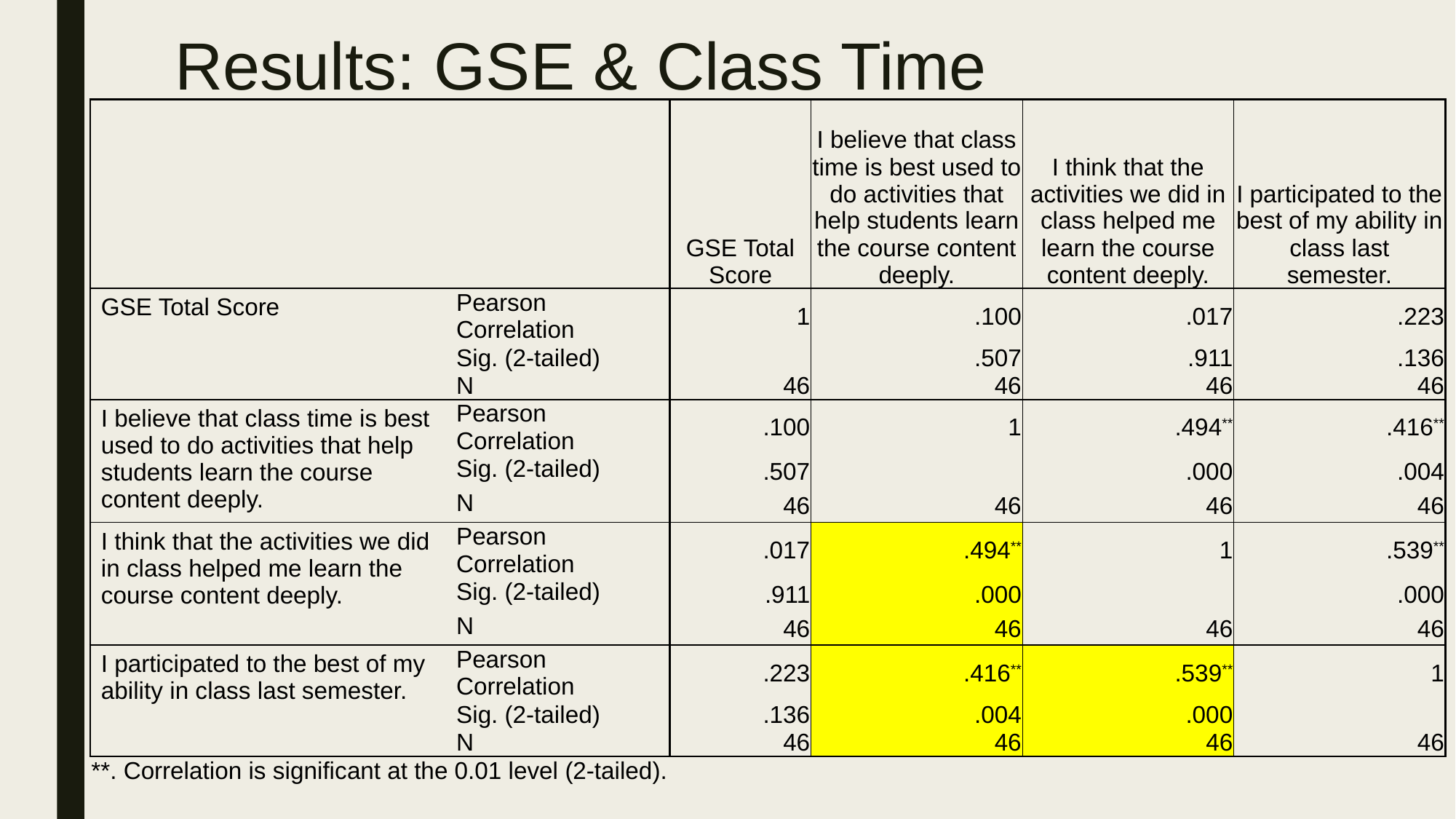

# Results: GSE & Class Time
|  |  | GSE Total Score | I believe that class time is best used to do activities that help students learn the course content deeply. | I think that the activities we did in class helped me learn the course content deeply. | I participated to the best of my ability in class last semester. |
| --- | --- | --- | --- | --- | --- |
| GSE Total Score | Pearson Correlation | 1 | .100 | .017 | .223 |
|  | Sig. (2-tailed) |  | .507 | .911 | .136 |
|  | N | 46 | 46 | 46 | 46 |
| I believe that class time is best used to do activities that help students learn the course content deeply. | Pearson Correlation | .100 | 1 | .494\*\* | .416\*\* |
|  | Sig. (2-tailed) | .507 |  | .000 | .004 |
|  | N | 46 | 46 | 46 | 46 |
| I think that the activities we did in class helped me learn the course content deeply. | Pearson Correlation | .017 | .494\*\* | 1 | .539\*\* |
|  | Sig. (2-tailed) | .911 | .000 |  | .000 |
|  | N | 46 | 46 | 46 | 46 |
| I participated to the best of my ability in class last semester. | Pearson Correlation | .223 | .416\*\* | .539\*\* | 1 |
|  | Sig. (2-tailed) | .136 | .004 | .000 |  |
|  | N | 46 | 46 | 46 | 46 |
| \*\*. Correlation is significant at the 0.01 level (2-tailed). |  |  |  |  |  |